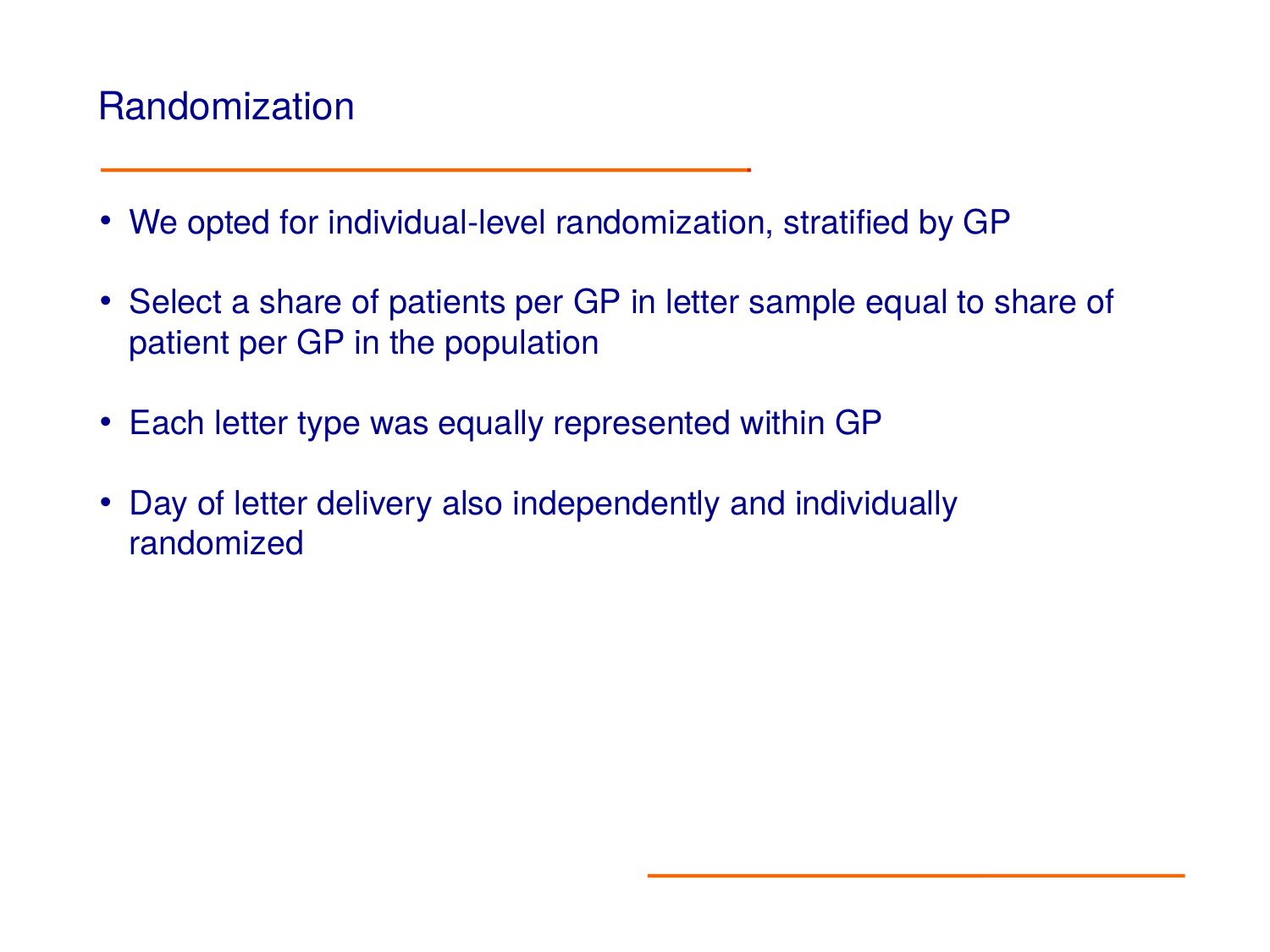

Randomization
We opted for individual-level randomization, stratified by GP

Select a share of patients per GP in letter sample equal to share of patient per GP in the population

Each letter type was equally represented within GP

Day of letter delivery also independently and individually randomized